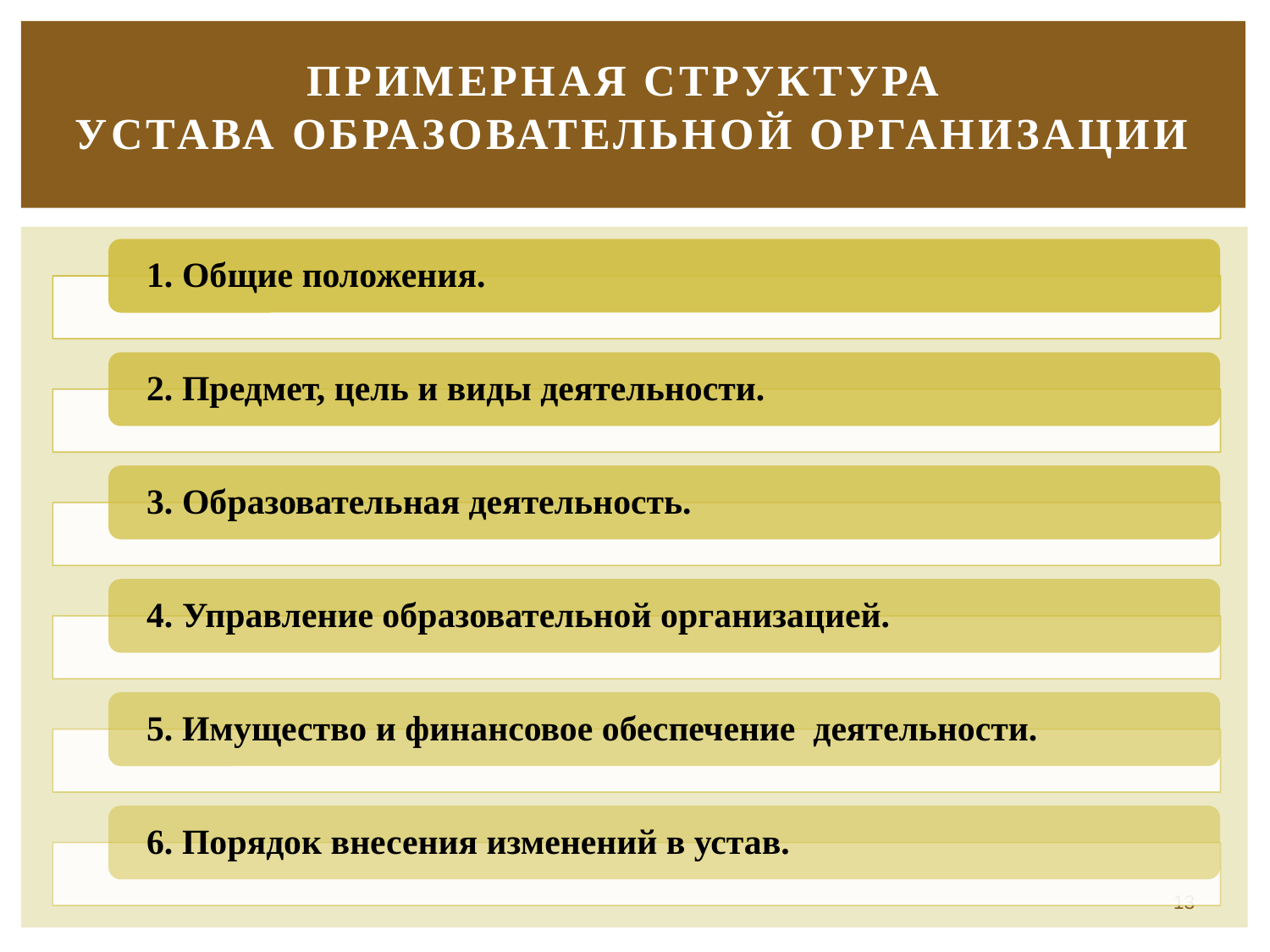

# Примерная структура устава образовательной организации
1. Общие положения.
2. Предмет, цель и виды деятельности.
3. Образовательная деятельность.
4. Управление образовательной организацией.
5. Имущество и финансовое обеспечение  деятельности.
6. Порядок внесения изменений в устав.
13